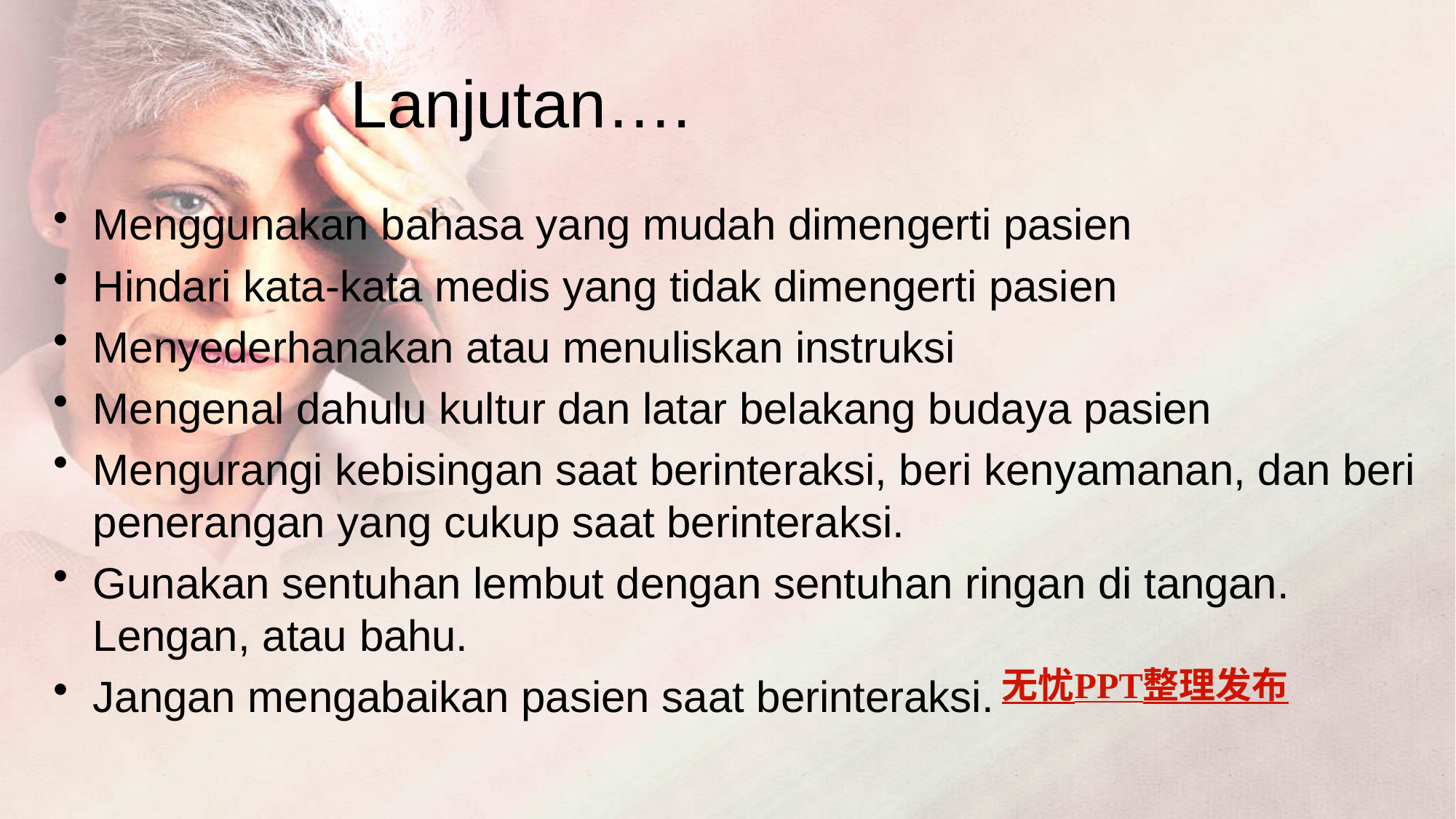

# Lanjutan….
Menggunakan bahasa yang mudah dimengerti pasien
Hindari kata-kata medis yang tidak dimengerti pasien
Menyederhanakan atau menuliskan instruksi
Mengenal dahulu kultur dan latar belakang budaya pasien
Mengurangi kebisingan saat berinteraksi, beri kenyamanan, dan beri penerangan yang cukup saat berinteraksi.
Gunakan sentuhan lembut dengan sentuhan ringan di tangan. Lengan, atau bahu.
Jangan mengabaikan pasien saat berinteraksi.